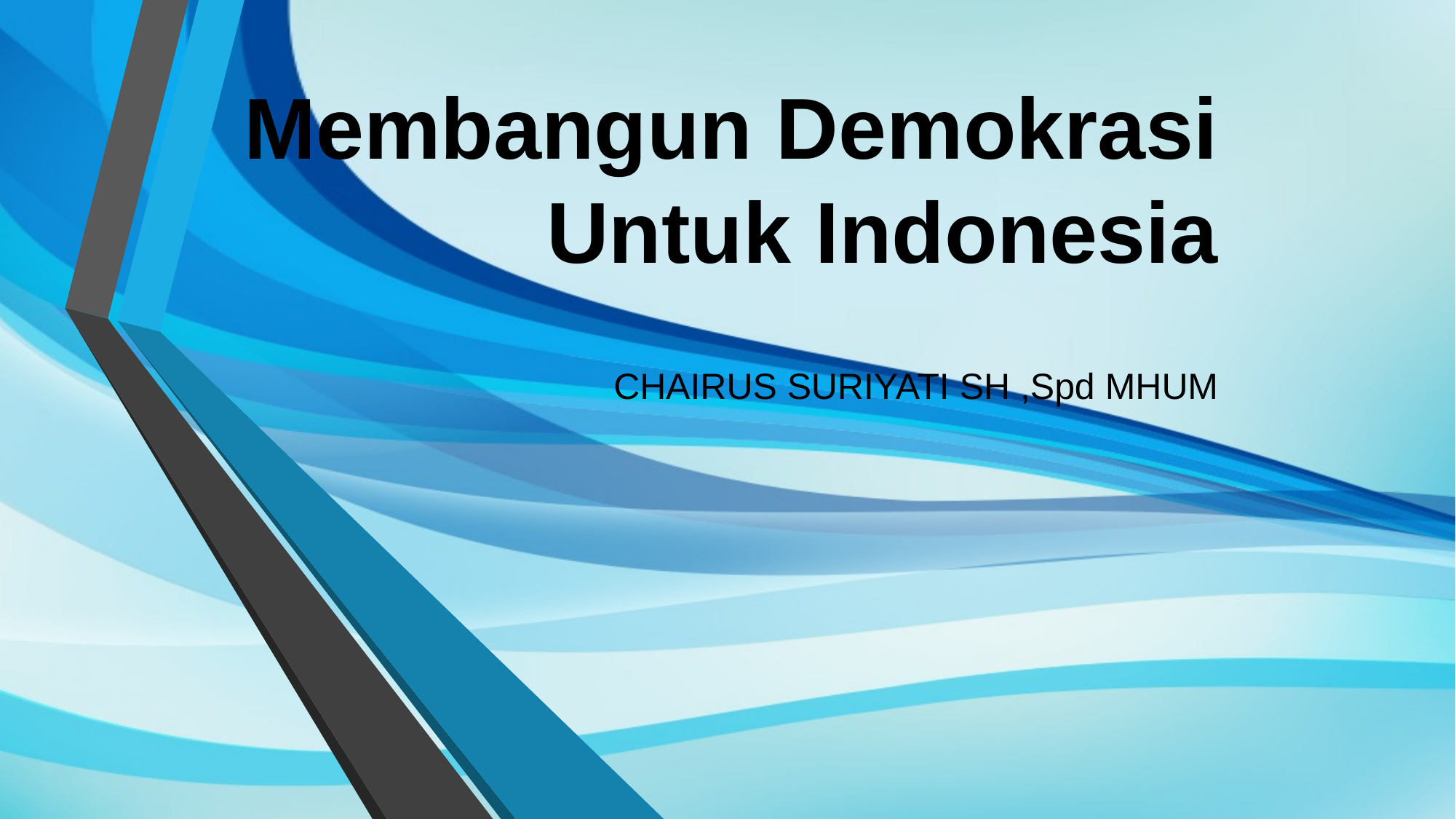

# Membangun Demokrasi Untuk Indonesia
CHAIRUS SURIYATI SH ,Spd MHUM